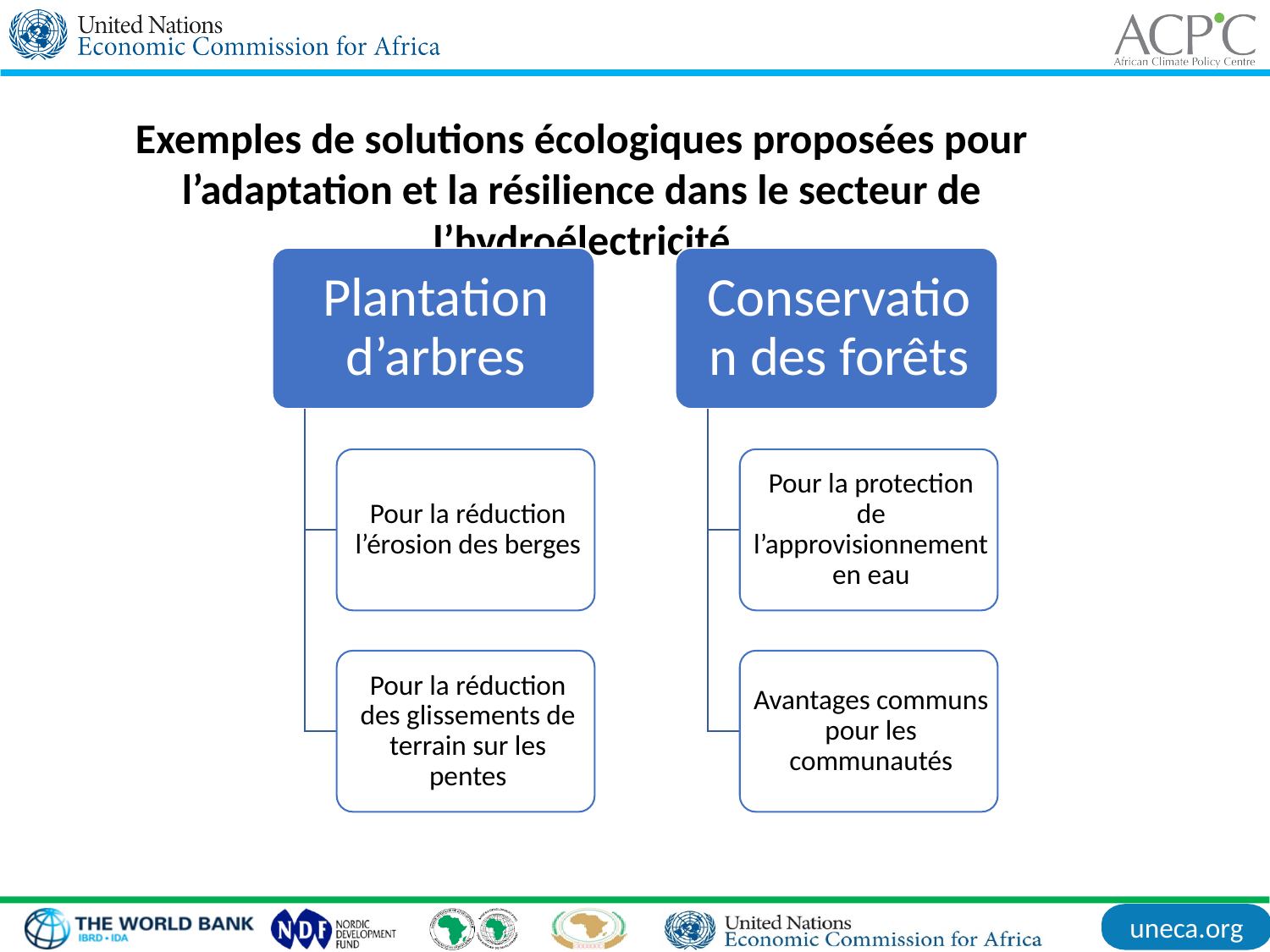

Exemples de solutions écologiques proposées pour l’adaptation et la résilience dans le secteur de l’hydroélectricité
Plantation d’arbres
Pour la réduction l’érosion des berges
Pour la réduction des glissements de terrain sur les pentes
Conservation des forêts
Pour la protection de l’approvisionnement en eau
Avantages communs pour les communautés